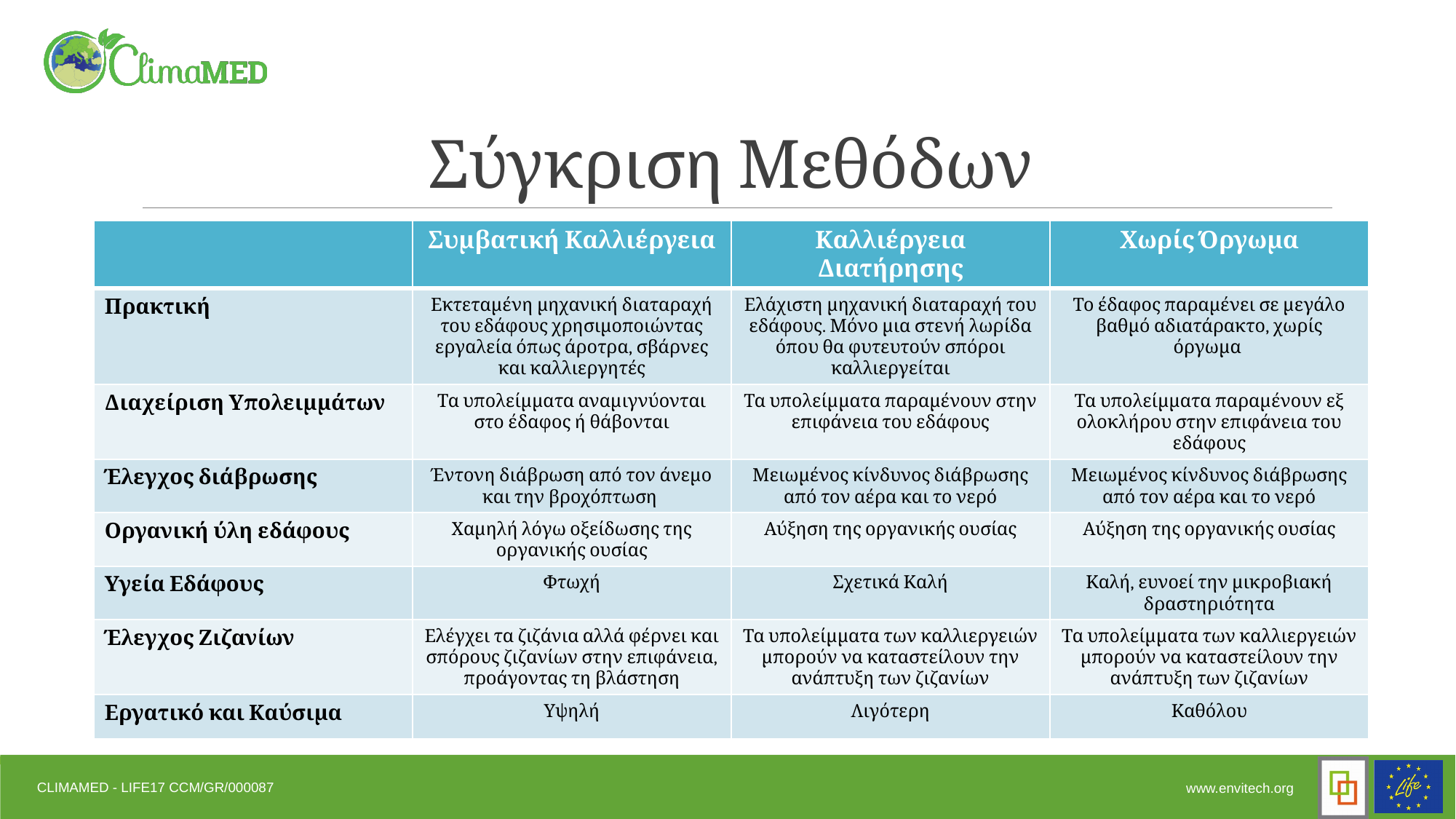

# Σύγκριση Μεθόδων
|  | Συμβατική Καλλιέργεια | Καλλιέργεια Διατήρησης | Χωρίς Όργωμα |
| --- | --- | --- | --- |
| Πρακτική | Εκτεταμένη μηχανική διαταραχή του εδάφους χρησιμοποιώντας εργαλεία όπως άροτρα, σβάρνες και καλλιεργητές | Ελάχιστη μηχανική διαταραχή του εδάφους. Μόνο μια στενή λωρίδα όπου θα φυτευτούν σπόροι καλλιεργείται | Το έδαφος παραμένει σε μεγάλο βαθμό αδιατάρακτο, χωρίς όργωμα |
| Διαχείριση Υπολειμμάτων | Τα υπολείμματα αναμιγνύονται στο έδαφος ή θάβονται | Τα υπολείμματα παραμένουν στην επιφάνεια του εδάφους | Τα υπολείμματα παραμένουν εξ ολοκλήρου στην επιφάνεια του εδάφους |
| Έλεγχος διάβρωσης | Έντονη διάβρωση από τον άνεμο και την βροχόπτωση | Μειωμένος κίνδυνος διάβρωσης από τον αέρα και το νερό | Μειωμένος κίνδυνος διάβρωσης από τον αέρα και το νερό |
| Οργανική ύλη εδάφους | Χαμηλή λόγω οξείδωσης της οργανικής ουσίας | Αύξηση της οργανικής ουσίας | Αύξηση της οργανικής ουσίας |
| Υγεία Εδάφους | Φτωχή | Σχετικά Καλή | Καλή, ευνοεί την μικροβιακή δραστηριότητα |
| Έλεγχος Ζιζανίων | Ελέγχει τα ζιζάνια αλλά φέρνει και σπόρους ζιζανίων στην επιφάνεια, προάγοντας τη βλάστηση | Τα υπολείμματα των καλλιεργειών μπορούν να καταστείλουν την ανάπτυξη των ζιζανίων | Τα υπολείμματα των καλλιεργειών μπορούν να καταστείλουν την ανάπτυξη των ζιζανίων |
| Εργατικό και Καύσιμα | Υψηλή | Λιγότερη | Καθόλου |